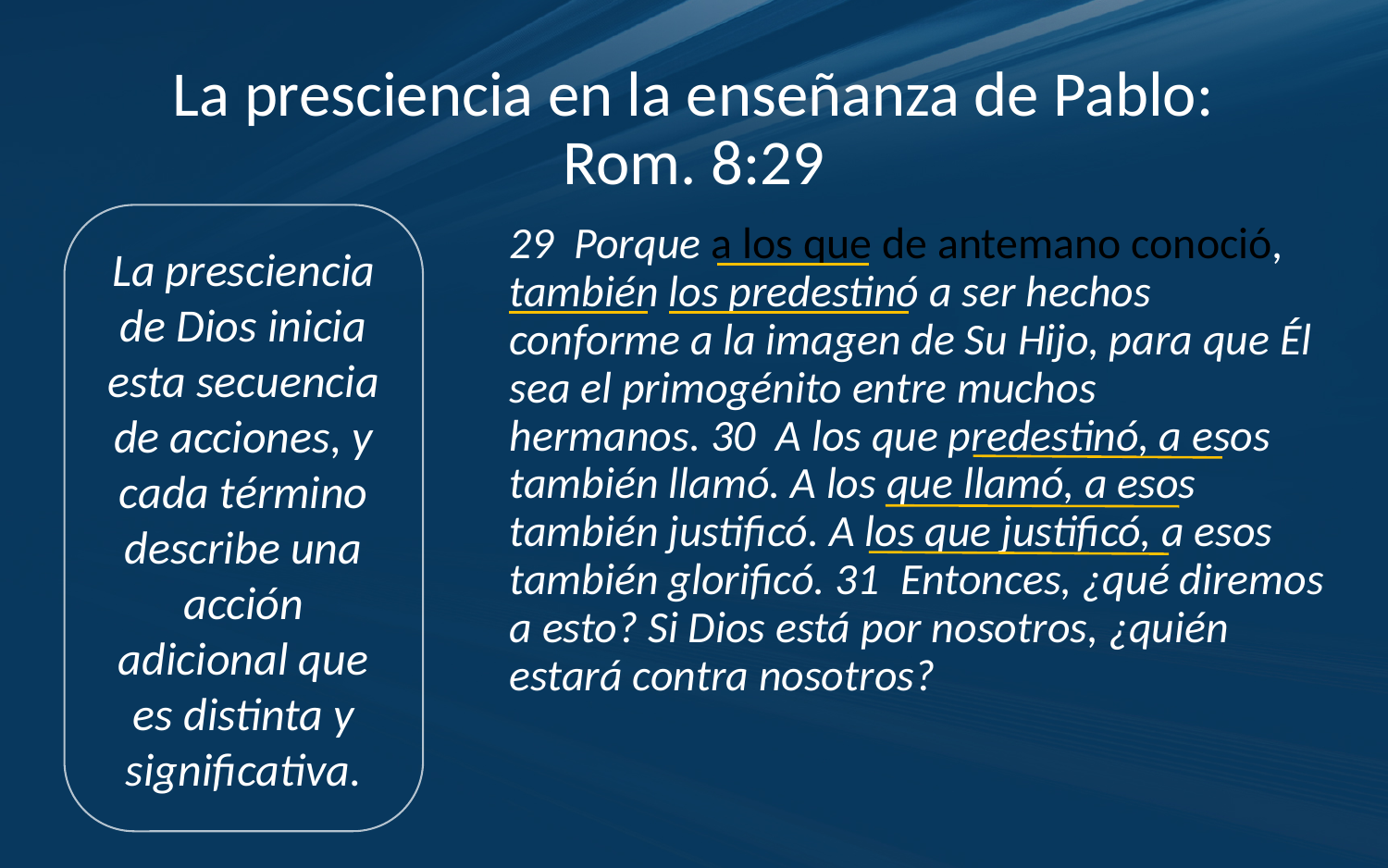

# La presciencia en la enseñanza de Pablo: Rom. 8:29
La presciencia de Dios inicia esta secuencia de acciones, y cada término describe una acción adicional que es distinta y significativa.
29  Porque a los que de antemano conoció, también los predestinó a ser hechos conforme a la imagen de Su Hijo, para que Él sea el primogénito entre muchos hermanos. 30  A los que predestinó, a esos también llamó. A los que llamó, a esos también justificó. A los que justificó, a esos también glorificó. 31  Entonces, ¿qué diremos a esto? Si Dios está por nosotros, ¿quién estará contra nosotros?